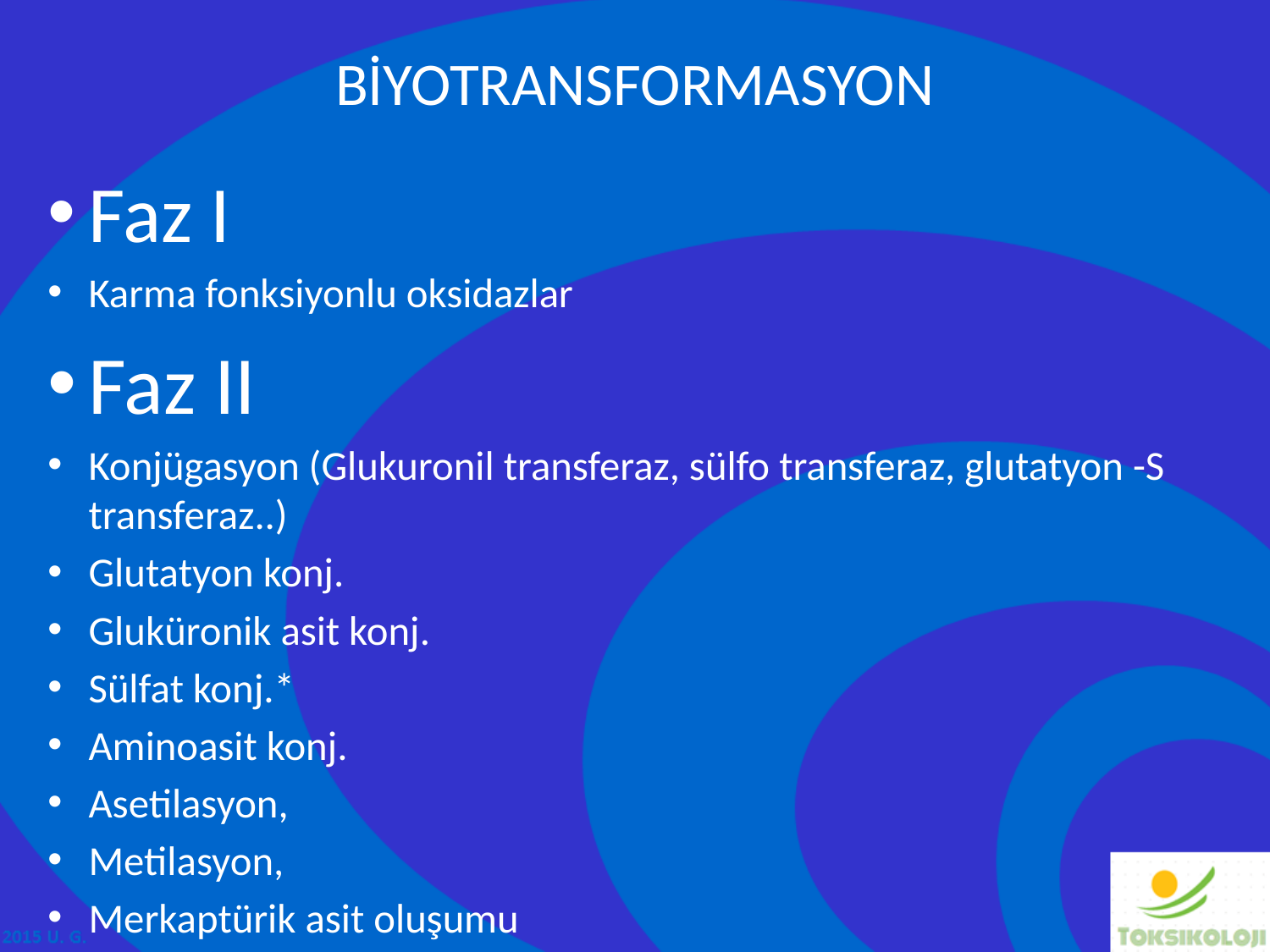

# BİYOTRANSFORMASYON
Faz I
Karma fonksiyonlu oksidazlar
Faz II
Konjügasyon (Glukuronil transferaz, sülfo transferaz, glutatyon -S transferaz..)
Glutatyon konj.
Gluküronik asit konj.
Sülfat konj.*
Aminoasit konj.
Asetilasyon,
Metilasyon,
Merkaptürik asit oluşumu